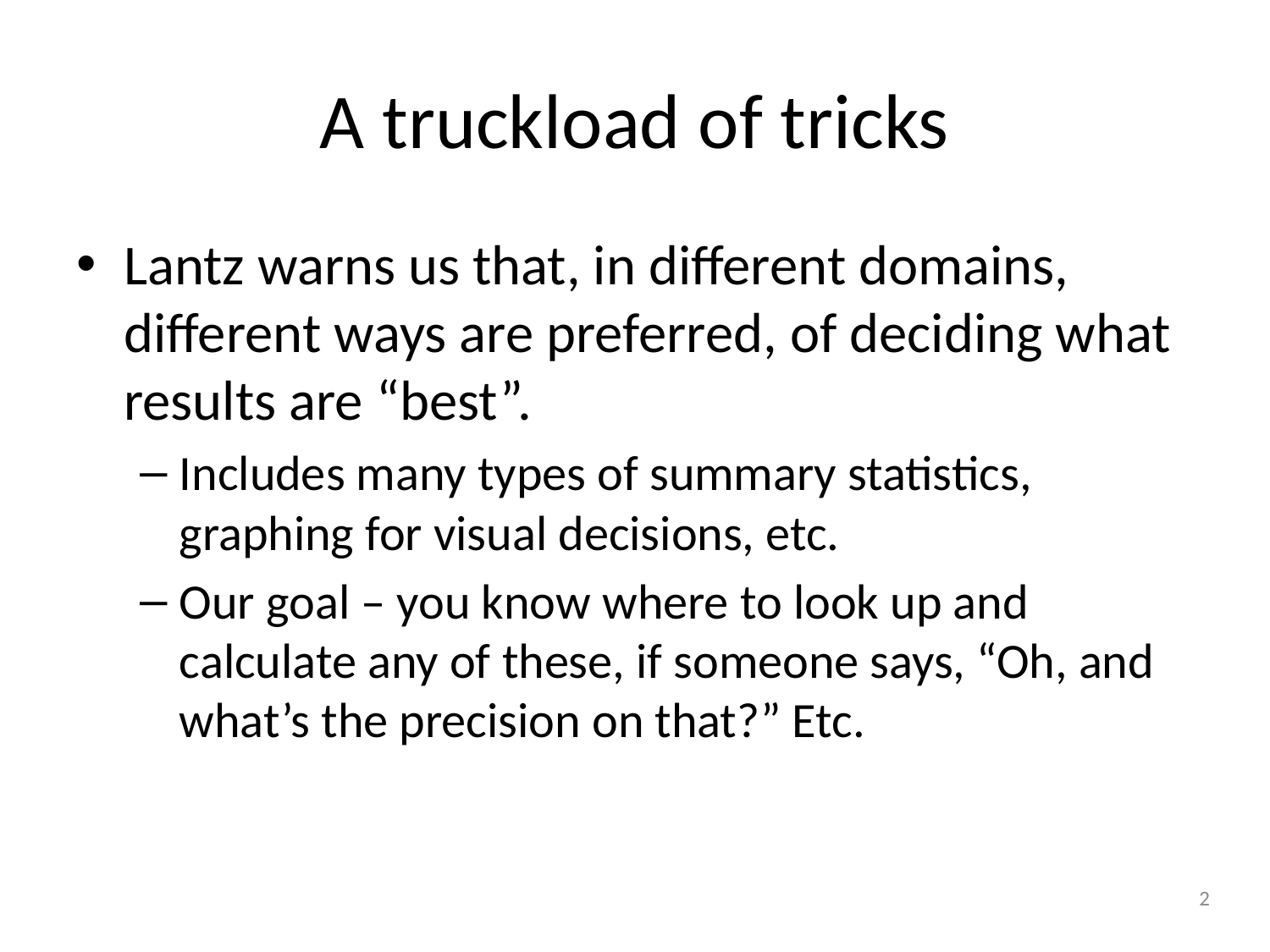

# A truckload of tricks
Lantz warns us that, in different domains, different ways are preferred, of deciding what results are “best”.
Includes many types of summary statistics,  graphing for visual decisions, etc.
Our goal – you know where to look up and calculate any of these, if someone says, “Oh, and what’s the precision on that?” Etc.